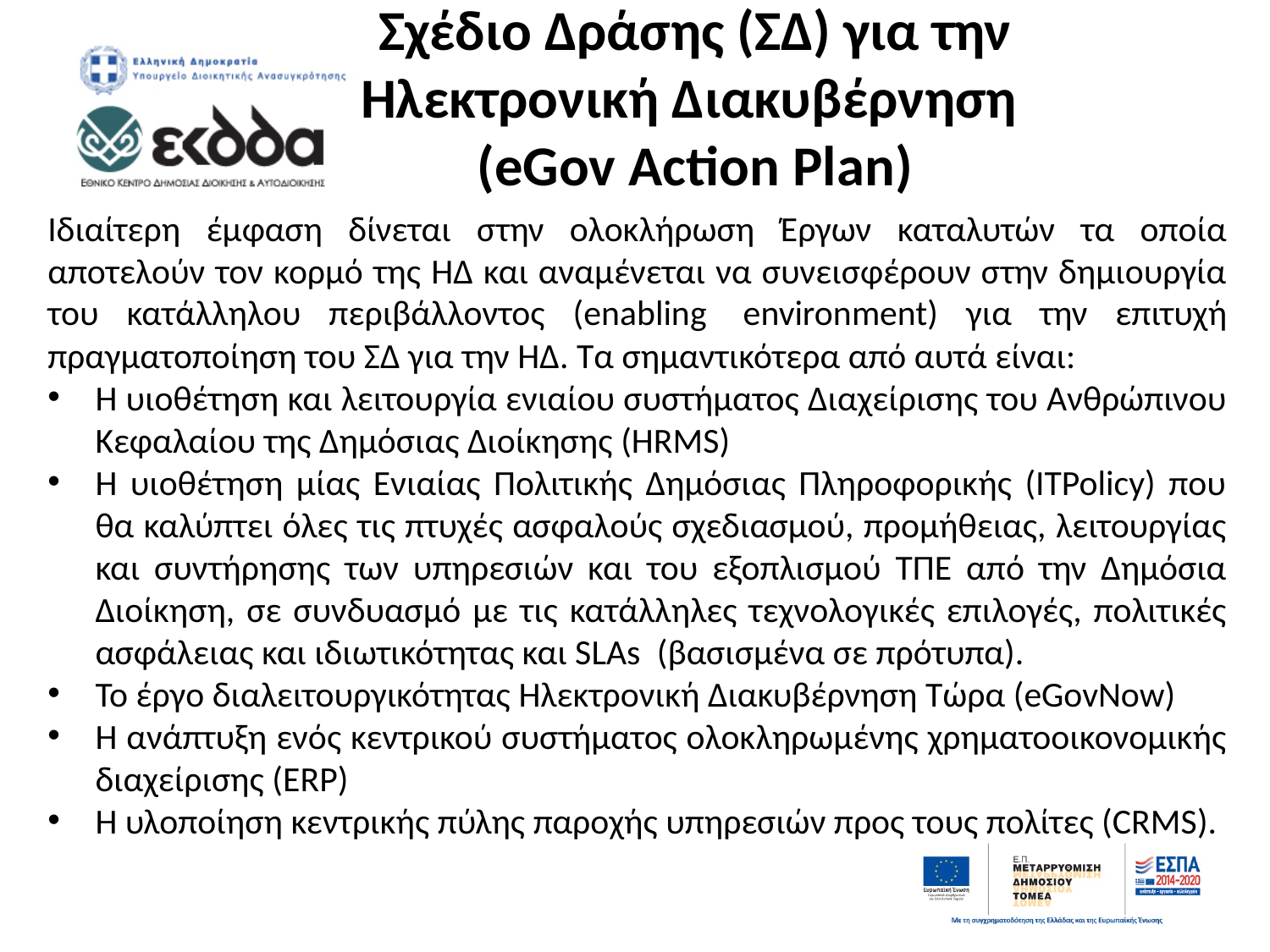

# Σχέδιο Δράσης (ΣΔ) για την Ηλεκτρονική Διακυβέρνηση (eGov Action Plan)
Ιδιαίτερη έμφαση δίνεται στην ολοκλήρωση Έργων καταλυτών τα οποία αποτελούν τον κορμό της ΗΔ και αναμένεται να συνεισφέρουν στην δημιουργία του κατάλληλου περιβάλλοντος (enabling  environment) για την επιτυχή πραγματοποίηση του ΣΔ για την ΗΔ. Τα σημαντικότερα από αυτά είναι:
Η υιοθέτηση και λειτουργία ενιαίου συστήματος Διαχείρισης του Ανθρώπινου Κεφαλαίου της Δημόσιας Διοίκησης (HRMS)
Η υιοθέτηση μίας Ενιαίας Πολιτικής Δημόσιας Πληροφορικής (ITPolicy) που θα καλύπτει όλες τις πτυχές ασφαλούς σχεδιασμού, προμήθειας, λειτουργίας και συντήρησης των υπηρεσιών και του εξοπλισμού ΤΠΕ από την Δημόσια Διοίκηση, σε συνδυασμό με τις κατάλληλες τεχνολογικές επιλογές, πολιτικές ασφάλειας και ιδιωτικότητας και SLAs  (βασισμένα σε πρότυπα).
Το έργο διαλειτουργικότητας Ηλεκτρονική Διακυβέρνηση Τώρα (eGovNow)
Η ανάπτυξη ενός κεντρικού συστήματος ολοκληρωμένης χρηματοοικονομικής διαχείρισης (ERP)
Η υλοποίηση κεντρικής πύλης παροχής υπηρεσιών προς τους πολίτες (CRMS).